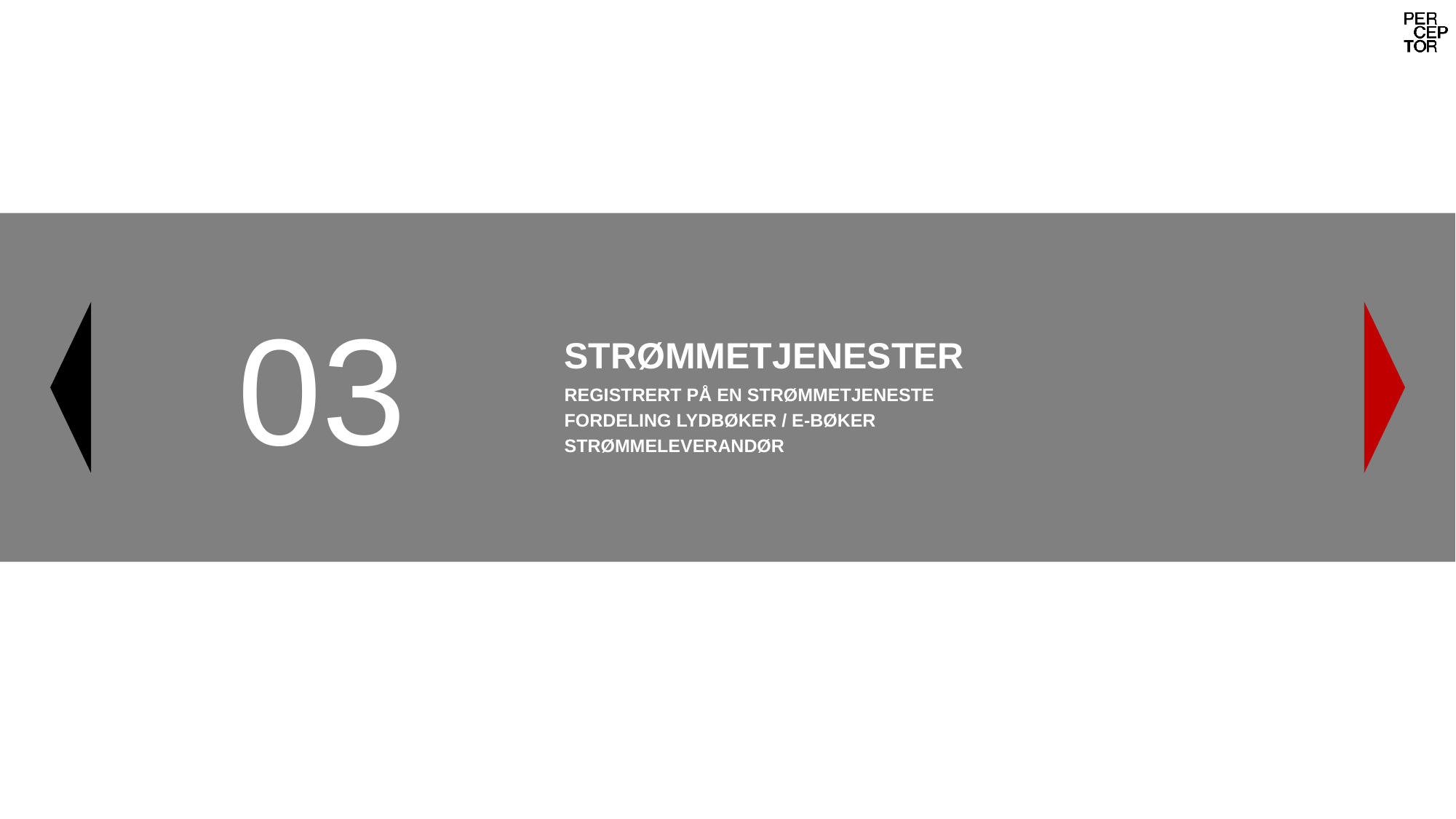

03
STRØMMETJENESTER
REGISTRERT PÅ EN STRØMMETJENESTE
FORDELING LYDBØKER / E-BØKER
STRØMMELEVERANDØR